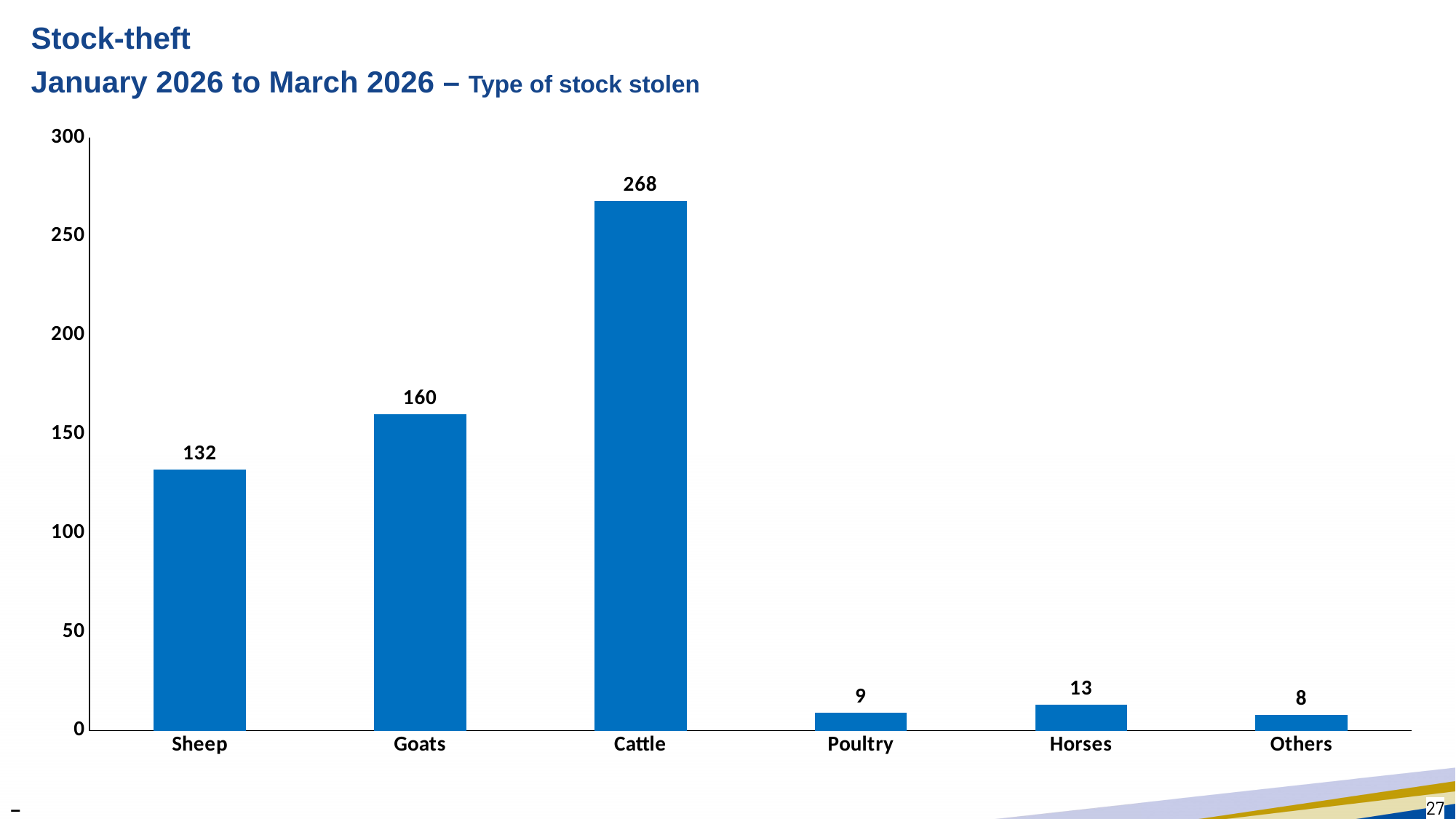

# Stock-theft
January 2026 to March 2026 – Type of stock stolen

### Chart

| Category | Column1 |
|---|---|
| Sheep | 132.0 |
| Goats | 160.0 |
| Cattle | 268.0 |
| Poultry | 9.0 |
| Horses | 13.0 |
| Others | 8.0 |
_
27